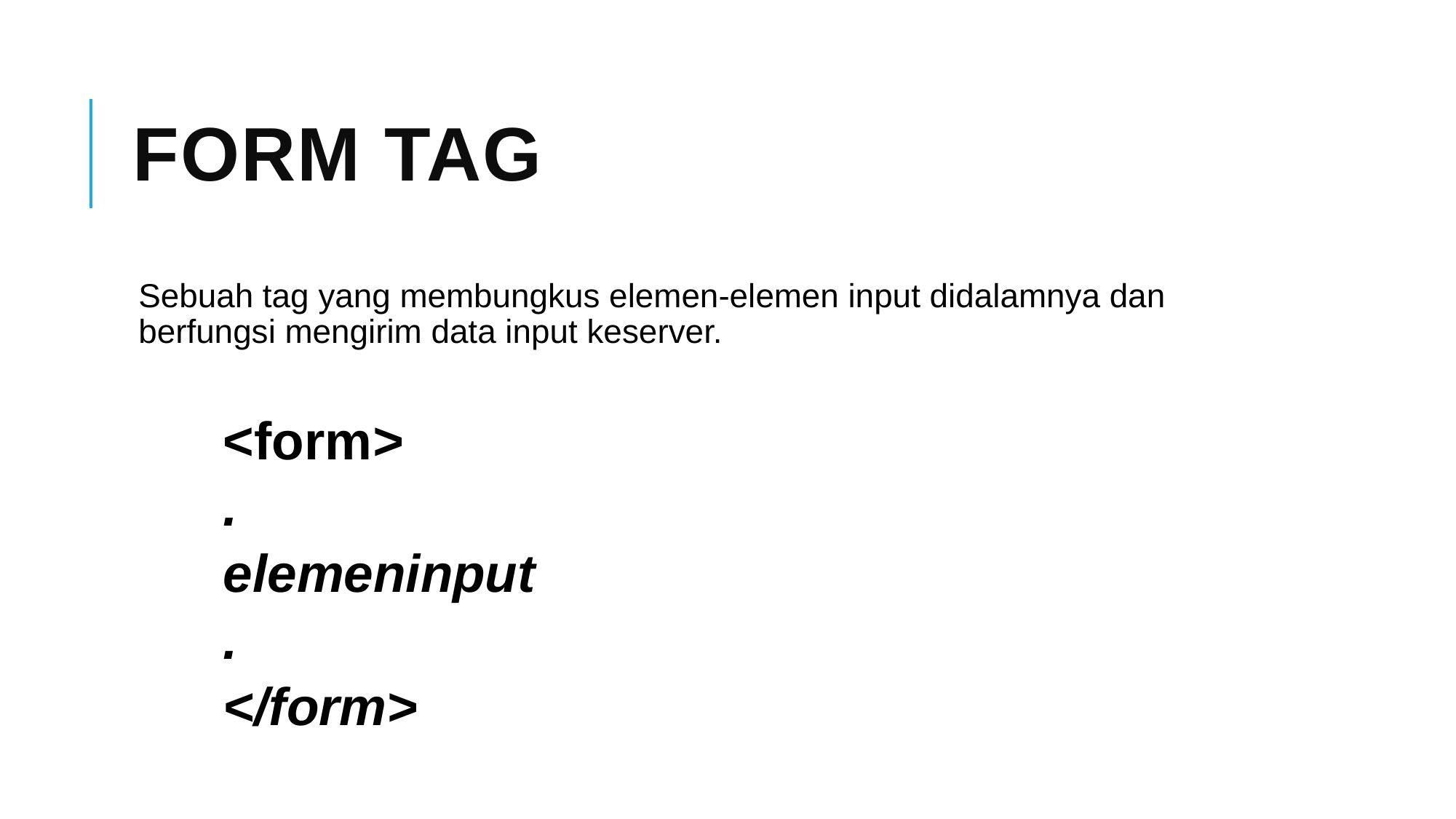

# Form Tag
Sebuah tag yang membungkus elemen‐elemen input didalamnya dan berfungsi mengirim data input keserver.

<form>
.
elemeninput
.
</form>